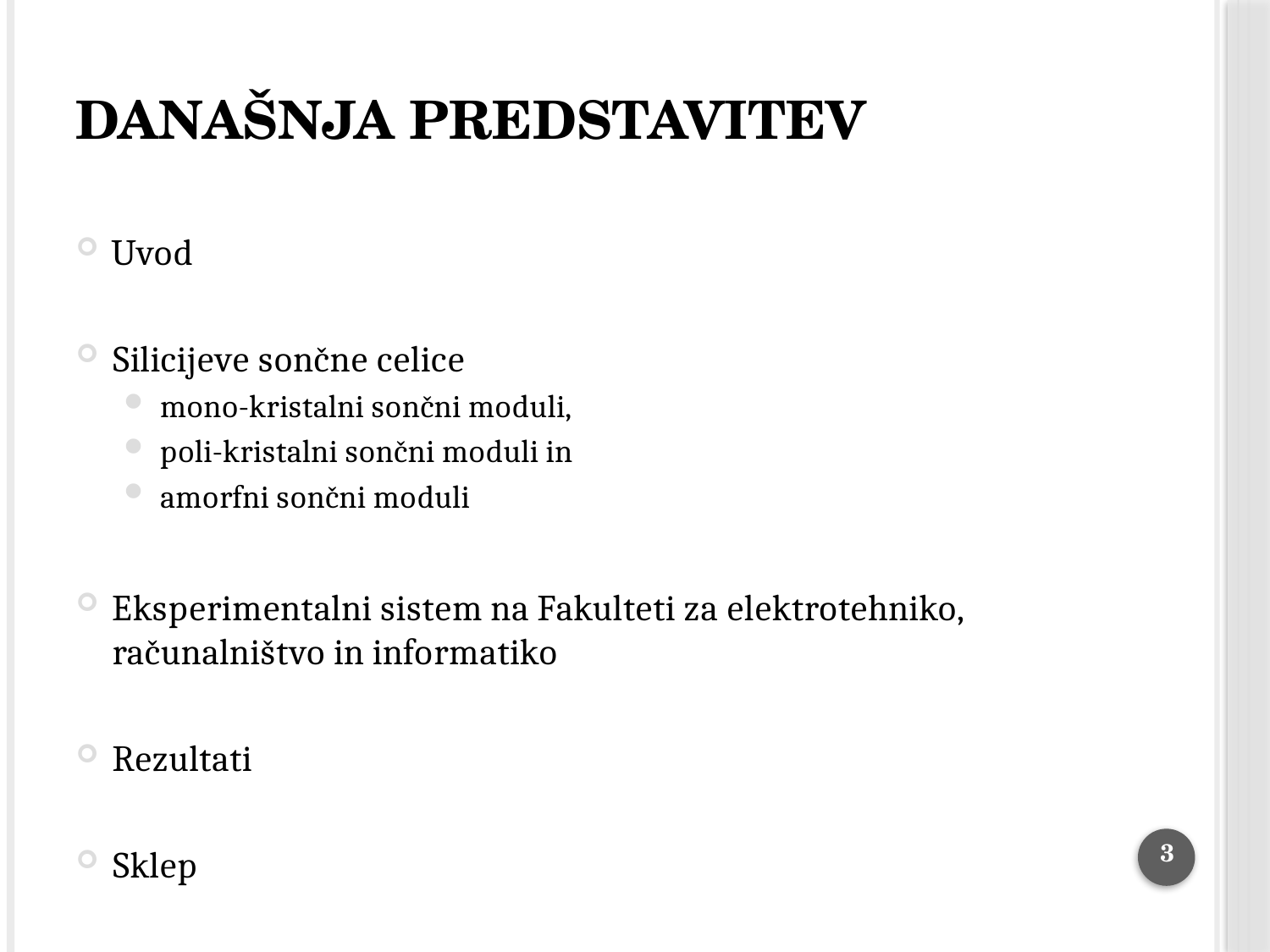

# Današnja predstavitev
Uvod

Silicijeve sončne celice
mono-kristalni sončni moduli,
poli-kristalni sončni moduli in
amorfni sončni moduli

Eksperimentalni sistem na Fakulteti za elektrotehniko, računalništvo in informatiko

Rezultati

Sklep
3